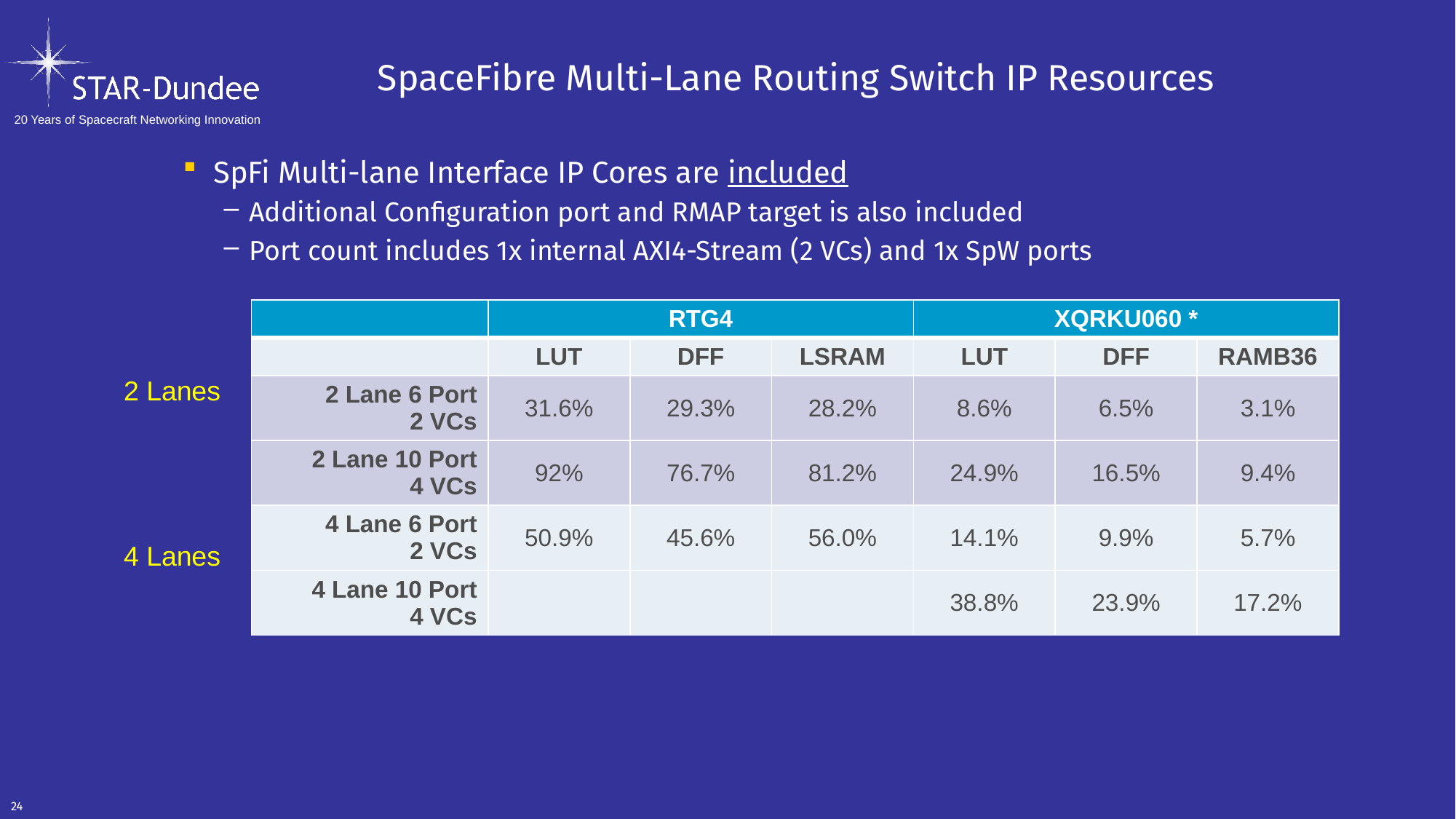

# SpaceFibre Multi-Lane Routing Switch IP Resources
SpFi Multi-lane Interface IP Cores are included
Additional Configuration port and RMAP target is also included
Port count includes 1x internal AXI4-Stream (2 VCs) and 1x SpW ports

|  | RTG4 |  |  | XQRKU060 \* |  |  |
| --- | --- | --- | --- | --- | --- | --- |
|  | LUT | DFF | LSRAM | LUT | DFF | RAMB36 |
| 2 Lane 6 Port 2 VCs | 31.6% | 29.3% | 28.2% | 8.6% | 6.5% | 3.1% |
| 2 Lane 10 Port 4 VCs | 92% | 76.7% | 81.2% | 24.9% | 16.5% | 9.4% |
| 4 Lane 6 Port 2 VCs | 50.9% | 45.6% | 56.0% | 14.1% | 9.9% | 5.7% |
| 4 Lane 10 Port 4 VCs |  |  |  | 38.8% | 23.9% | 17.2% |
2 Lanes
4 Lanes
24